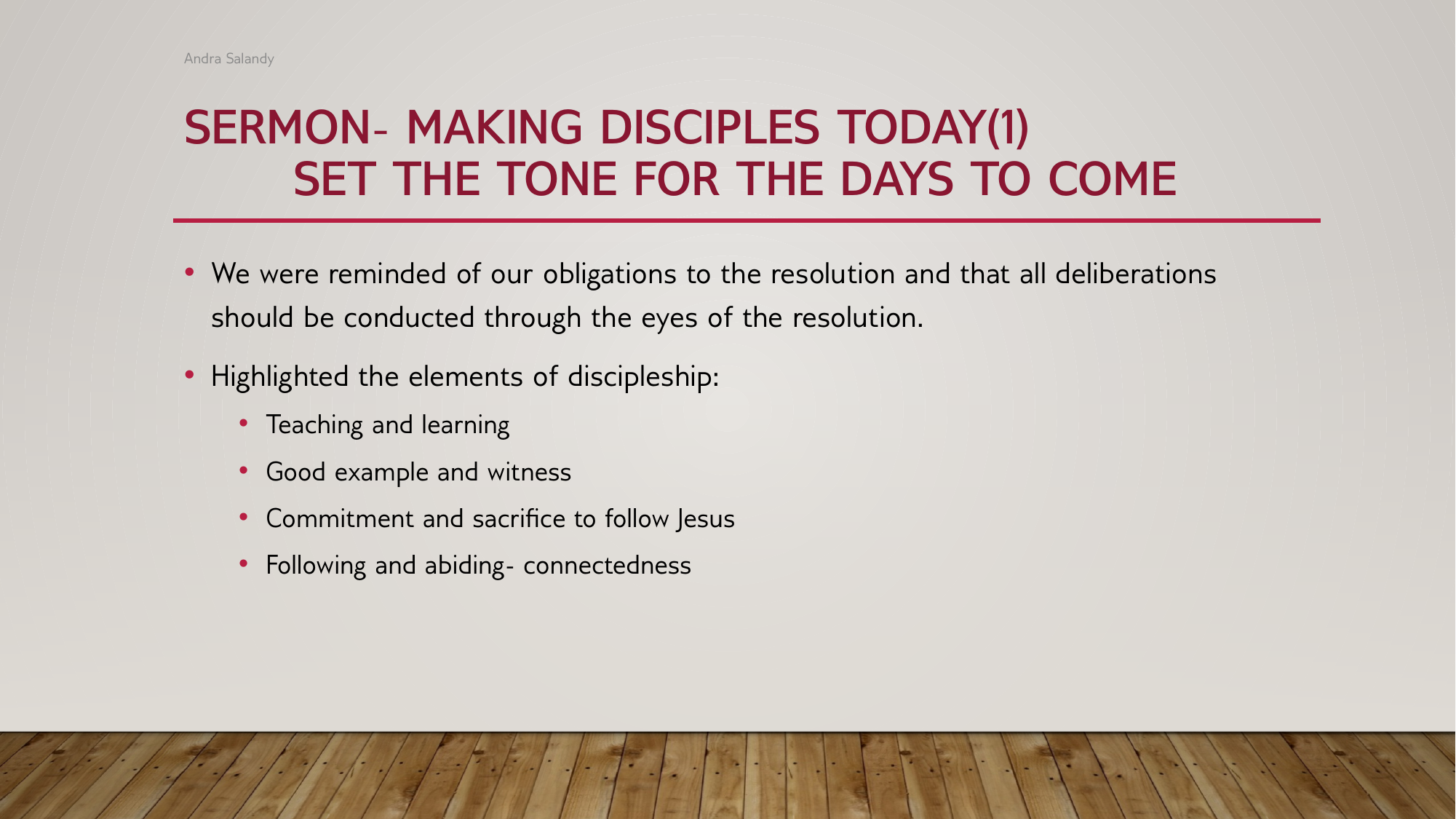

Andra Salandy
# Sermon- Making Disciples Today(1) Set the tone for the days to come
We were reminded of our obligations to the resolution and that all deliberations should be conducted through the eyes of the resolution.
Highlighted the elements of discipleship:
Teaching and learning
Good example and witness
Commitment and sacrifice to follow Jesus
Following and abiding- connectedness